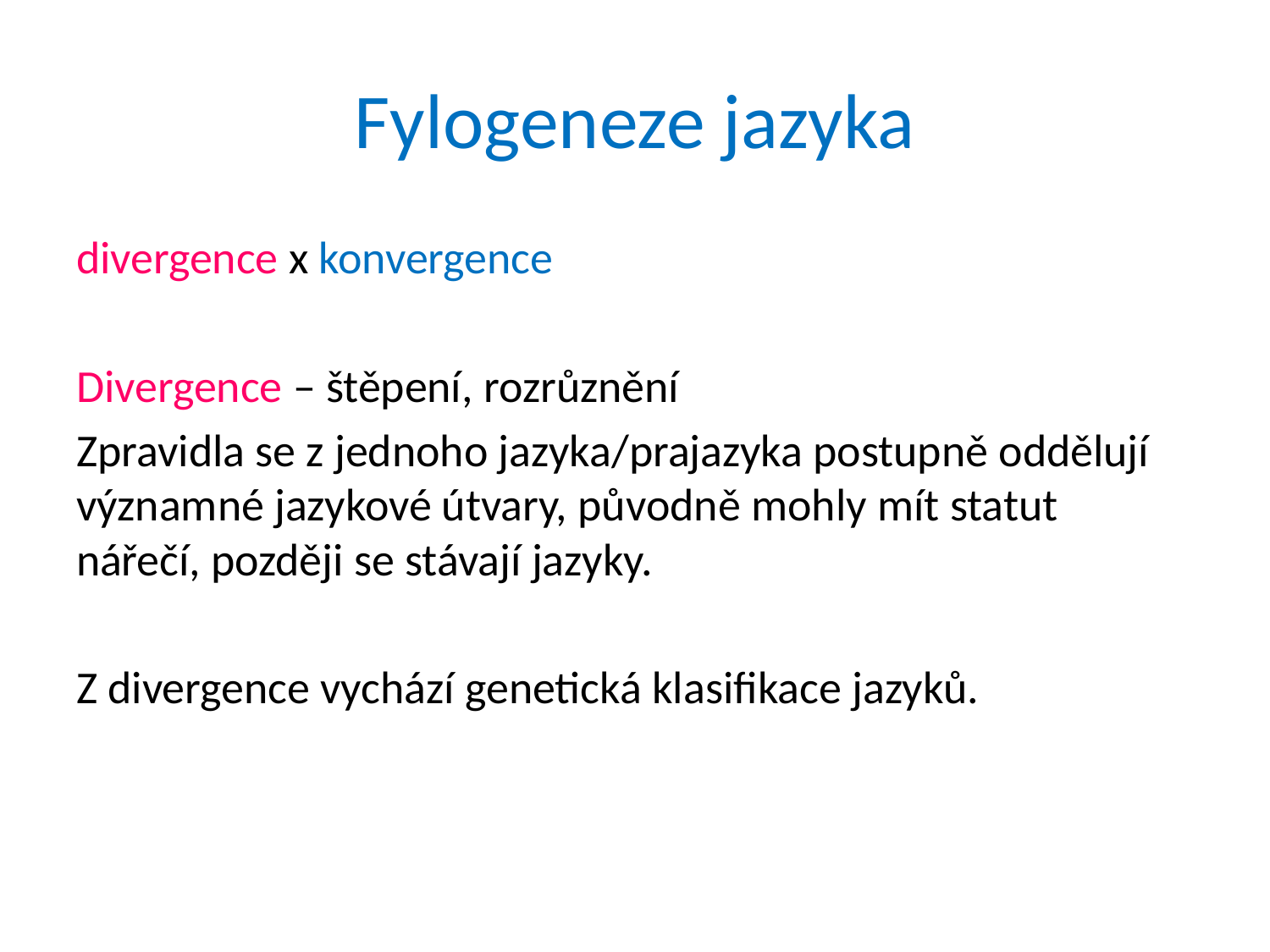

# Fylogeneze jazyka
divergence x konvergence

Divergence – štěpení, rozrůznění
Zpravidla se z jednoho jazyka/prajazyka postupně oddělují významné jazykové útvary, původně mohly mít statut nářečí, později se stávají jazyky.

Z divergence vychází genetická klasifikace jazyků.